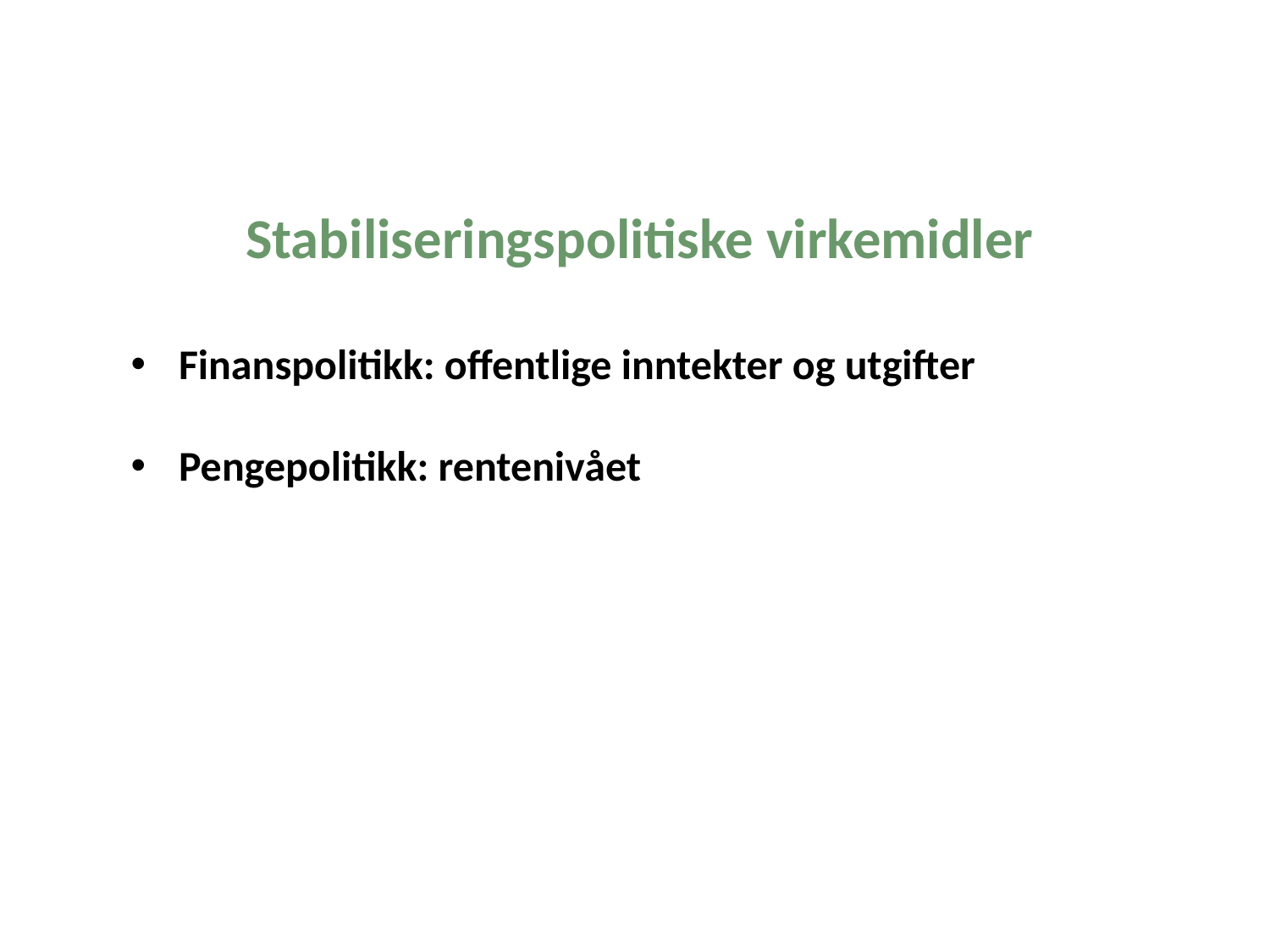

Stabiliseringspolitiske virkemidler

Finanspolitikk: offentlige inntekter og utgifter

Pengepolitikk: rentenivået